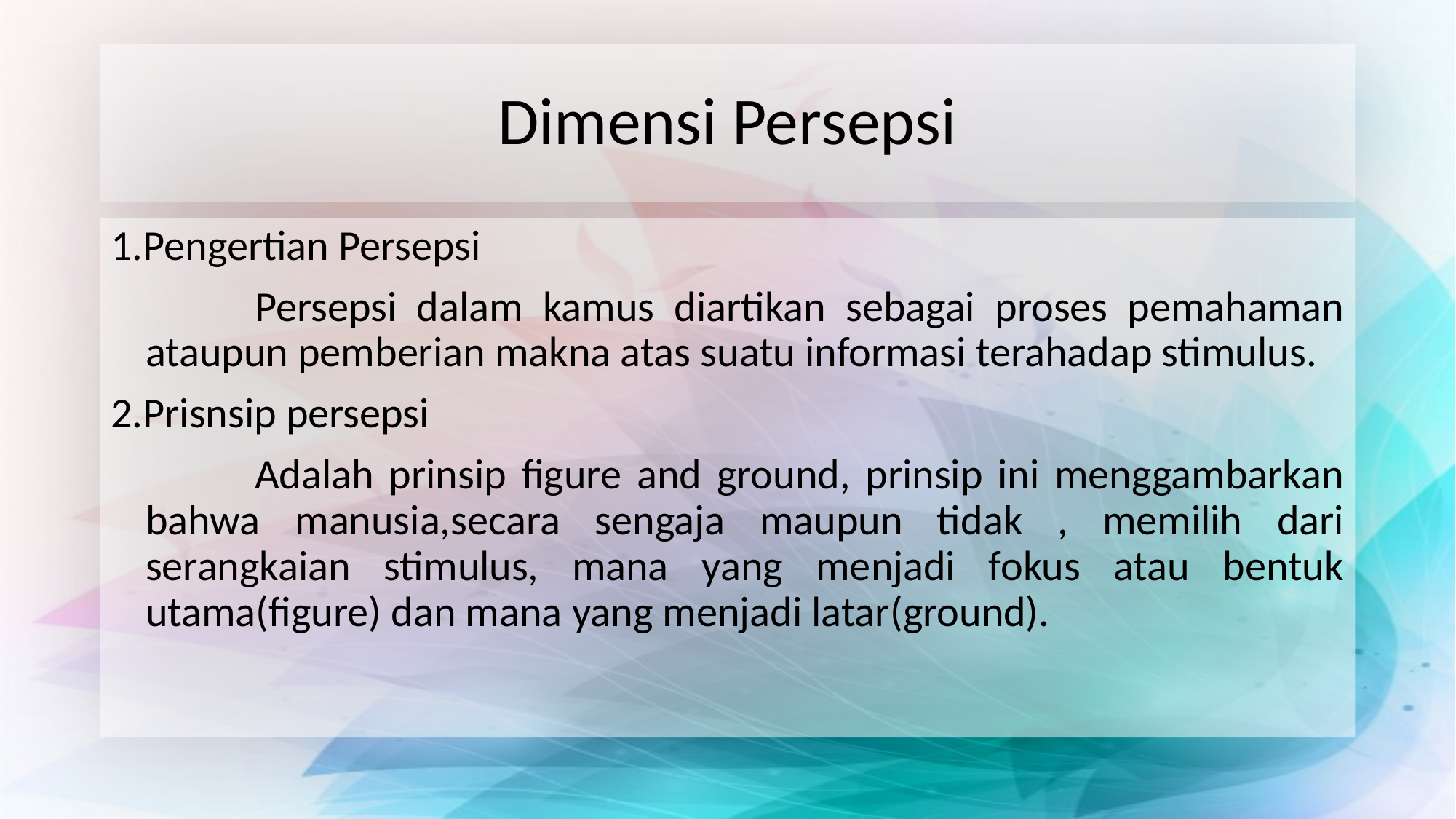

# Dimensi Persepsi
1.Pengertian Persepsi
		Persepsi dalam kamus diartikan sebagai proses pemahaman ataupun pemberian makna atas suatu informasi terahadap stimulus.
2.Prisnsip persepsi
		Adalah prinsip figure and ground, prinsip ini menggambarkan bahwa manusia,secara sengaja maupun tidak , memilih dari serangkaian stimulus, mana yang menjadi fokus atau bentuk utama(figure) dan mana yang menjadi latar(ground).